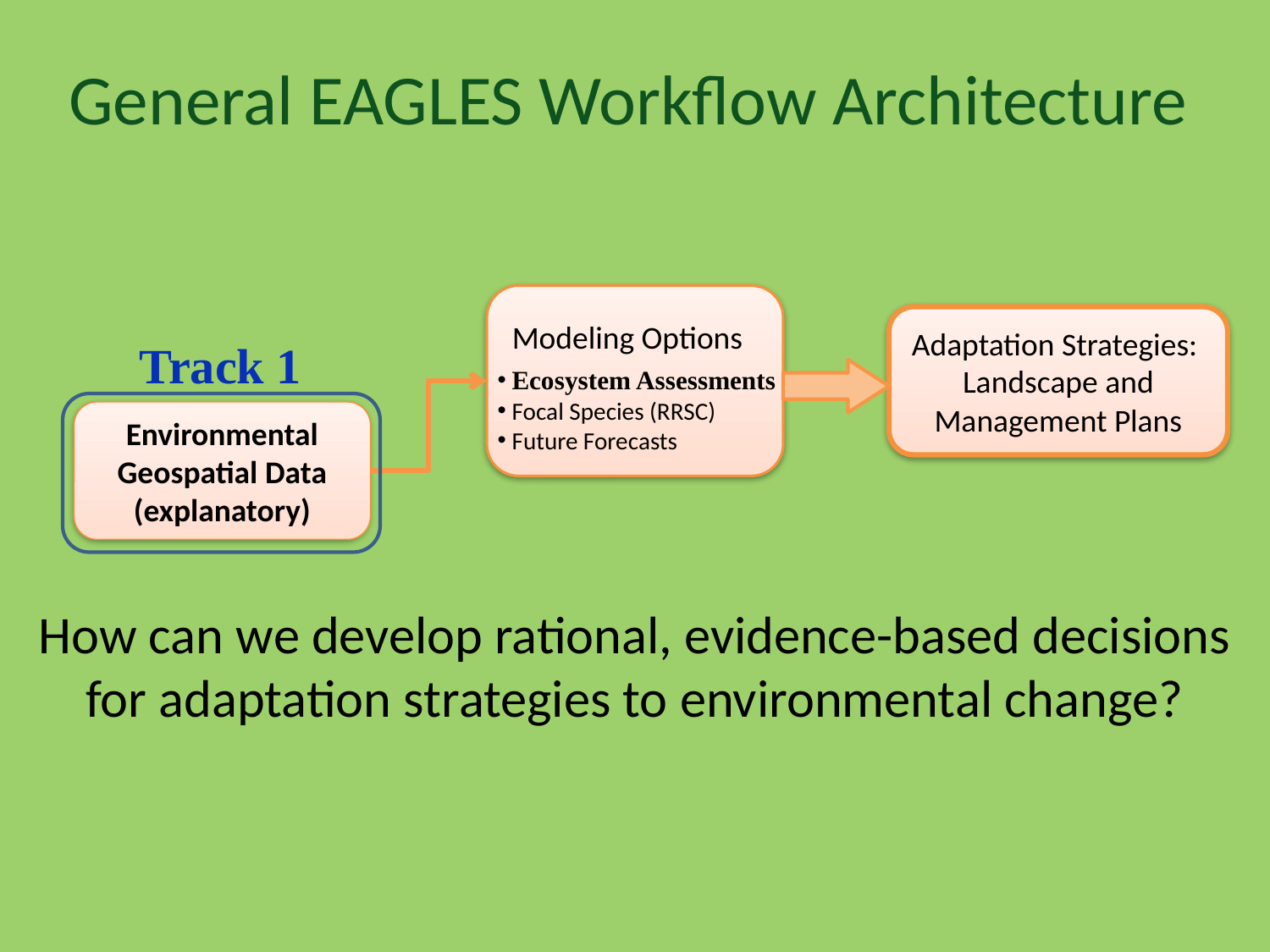

General EAGLES Workflow Architecture

Adaptation Strategies:
Landscape and
Management Plans
  Modeling Options

 Ecosystem Assessments
 Focal Species (RRSC)
 Future Forecasts

Environmental Geospatial Data (explanatory)
Track 1

How can we develop rational, evidence-based decisions
for adaptation strategies to environmental change?